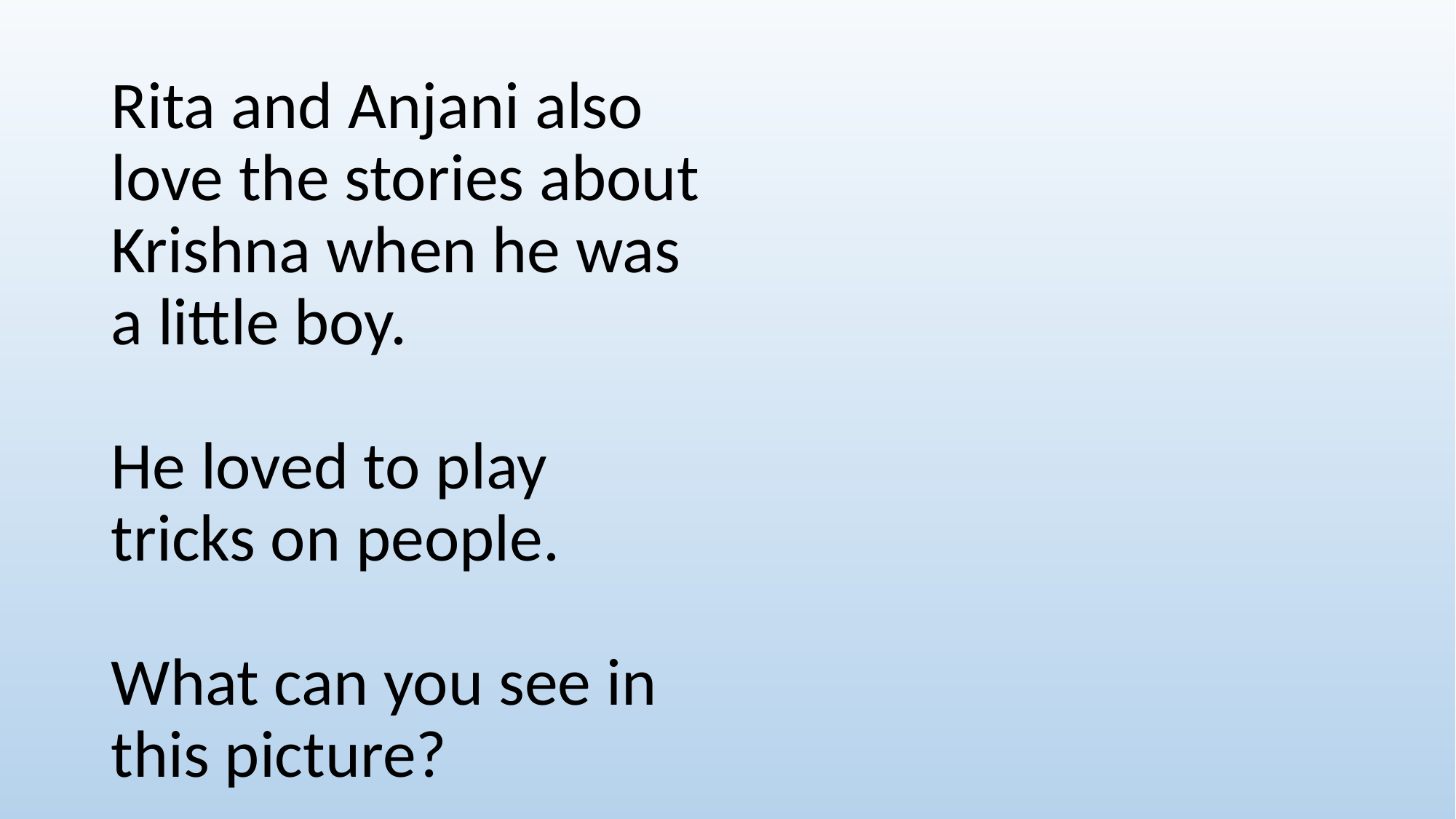

# Rita and Anjani also love the stories about Krishna when he was a little boy. He loved to play tricks on people. What can you see in this picture?